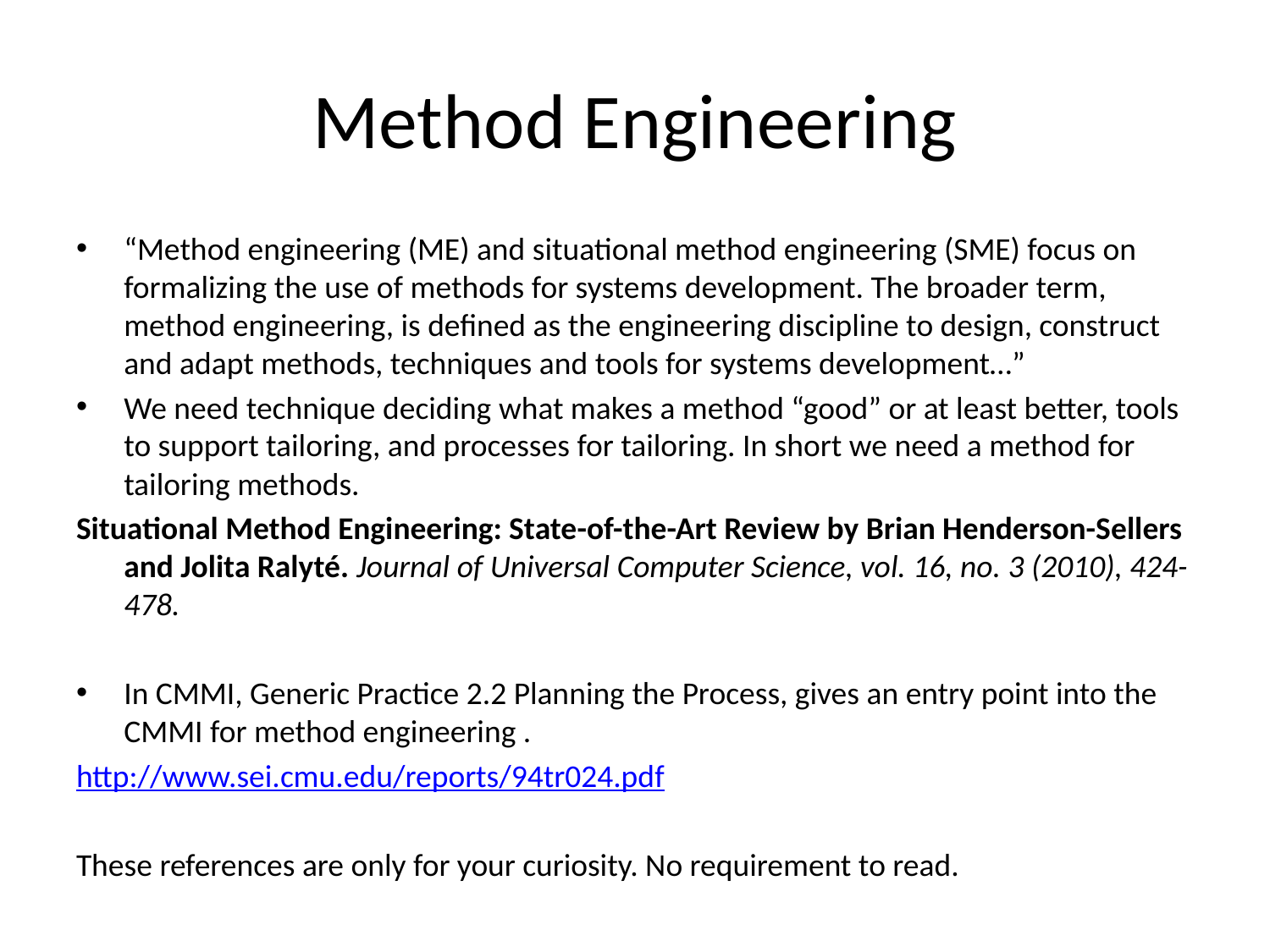

# Method Engineering
“Method engineering (ME) and situational method engineering (SME) focus on formalizing the use of methods for systems development. The broader term, method engineering, is defined as the engineering discipline to design, construct and adapt methods, techniques and tools for systems development…”
We need technique deciding what makes a method “good” or at least better, tools to support tailoring, and processes for tailoring. In short we need a method for tailoring methods.
Situational Method Engineering: State-of-the-Art Review by Brian Henderson-Sellers and Jolita Ralyté. Journal of Universal Computer Science, vol. 16, no. 3 (2010), 424-478.

In CMMI, Generic Practice 2.2 Planning the Process, gives an entry point into the CMMI for method engineering .
http://www.sei.cmu.edu/reports/94tr024.pdf

These references are only for your curiosity. No requirement to read.